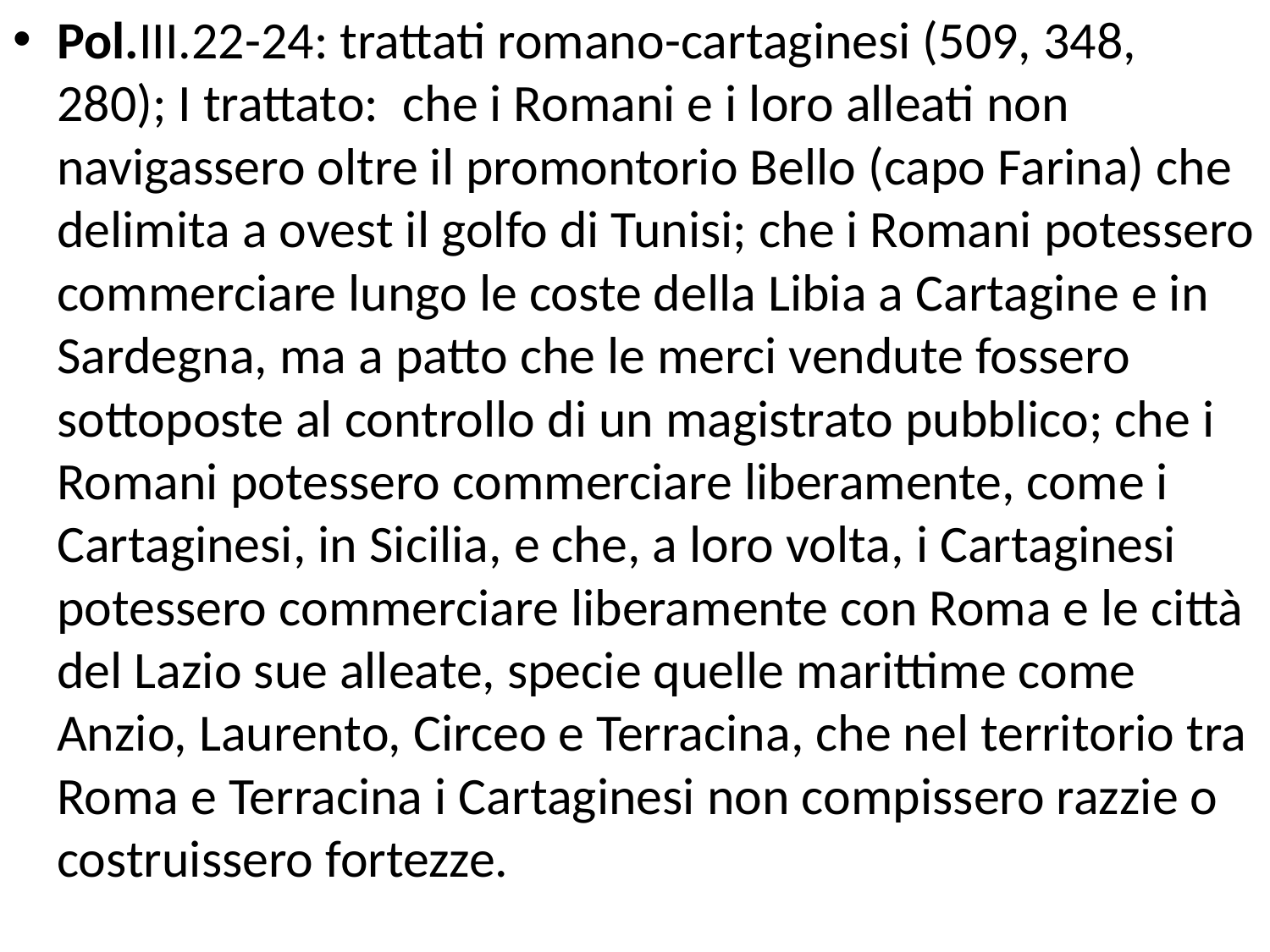

# Pol.III.22-24: trattati romano-cartaginesi (509, 348, 280); I trattato:  che i Romani e i loro alleati non navigassero oltre il promontorio Bello (capo Farina) che delimita a ovest il golfo di Tunisi; che i Romani potessero commerciare lungo le coste della Libia a Cartagine e in Sardegna, ma a patto che le merci vendute fossero sottoposte al controllo di un magistrato pubblico; che i Romani potessero commerciare liberamente, come i Cartaginesi, in Sicilia, e che, a loro volta, i Cartaginesi potessero commerciare liberamente con Roma e le città del Lazio sue alleate, specie quelle marittime come Anzio, Laurento, Circeo e Terracina, che nel territorio tra Roma e Terracina i Cartaginesi non compissero razzie o costruissero fortezze.